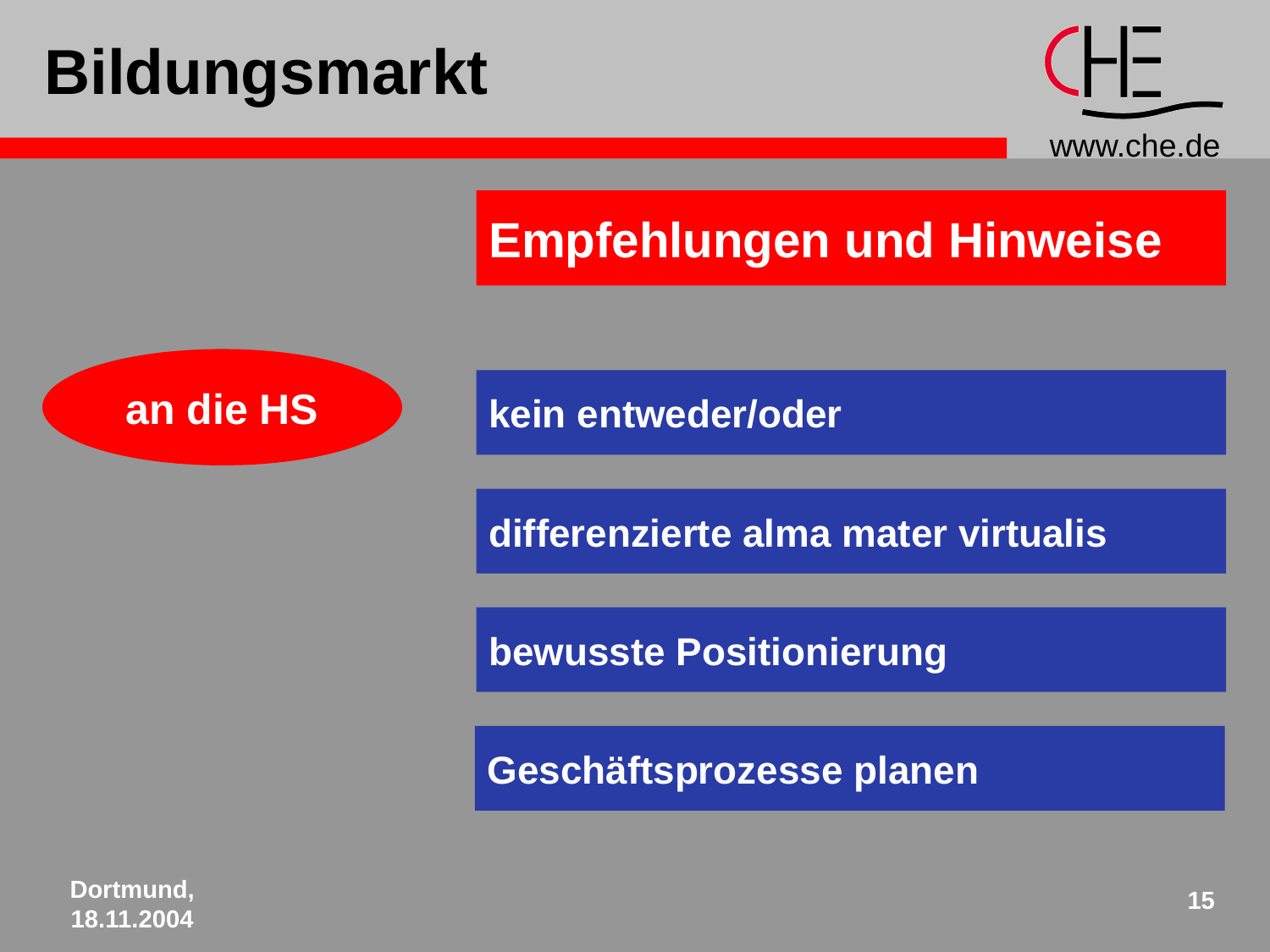

Bildungsmarkt
Empfehlungen und Hinweise
an die HS
kein entweder/oder
differenzierte alma mater virtualis
bewusste Positionierung
Geschäftsprozesse planen
Dortmund, 18.11.2004
15